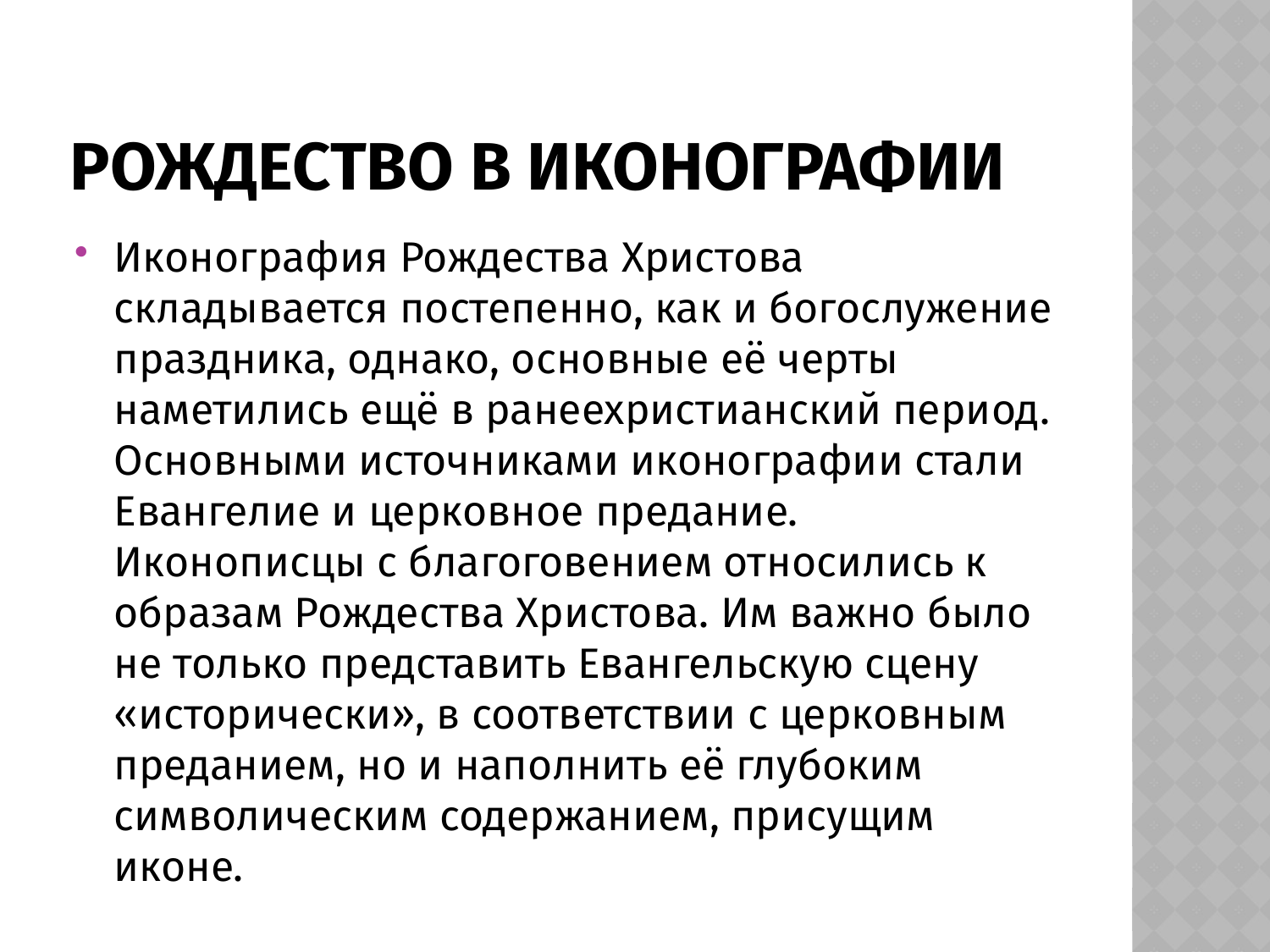

# Рождество В иконографии
Иконография Рождества Христова складывается постепенно, как и богослужение праздника, однако, основные её черты наметились ещё в ранеехристианский период. Основными источниками иконографии стали Евангелие и церковное предание. Иконописцы с благоговением относились к образам Рождества Христова. Им важно было не только представить Евангельскую сцену «исторически», в соответствии с церковным преданием, но и наполнить её глубоким символическим содержанием, присущим иконе.